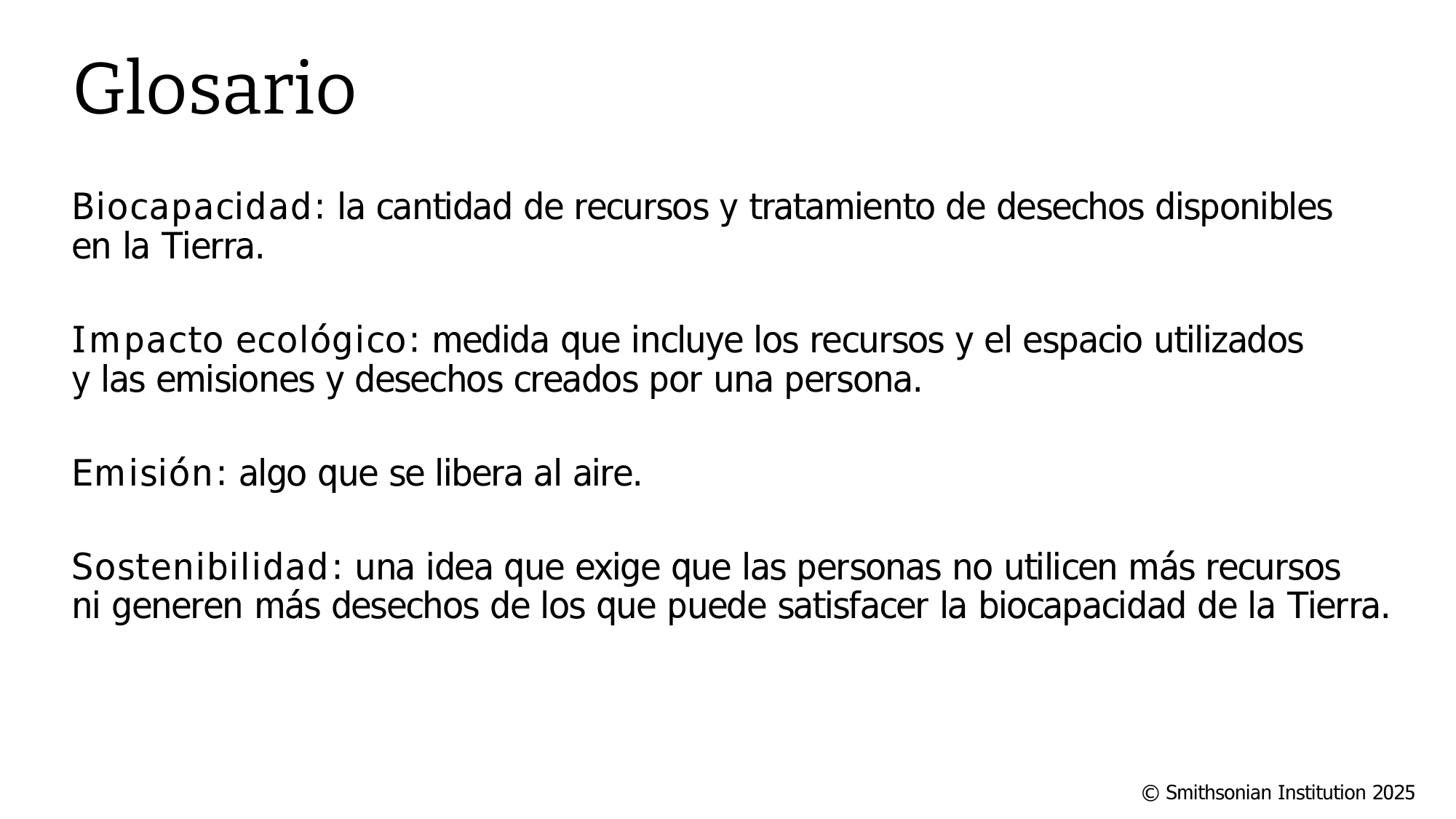

# Glosario
Biocapacidad: la cantidad de recursos y tratamiento de desechos disponibles
en la Tierra.
Impacto ecológico: medida que incluye los recursos y el espacio utilizados
y las emisiones y desechos creados por una persona.
Emisión: algo que se libera al aire.
Sostenibilidad: una idea que exige que las personas no utilicen más recursos
ni generen más desechos de los que puede satisfacer la biocapacidad de la Tierra.